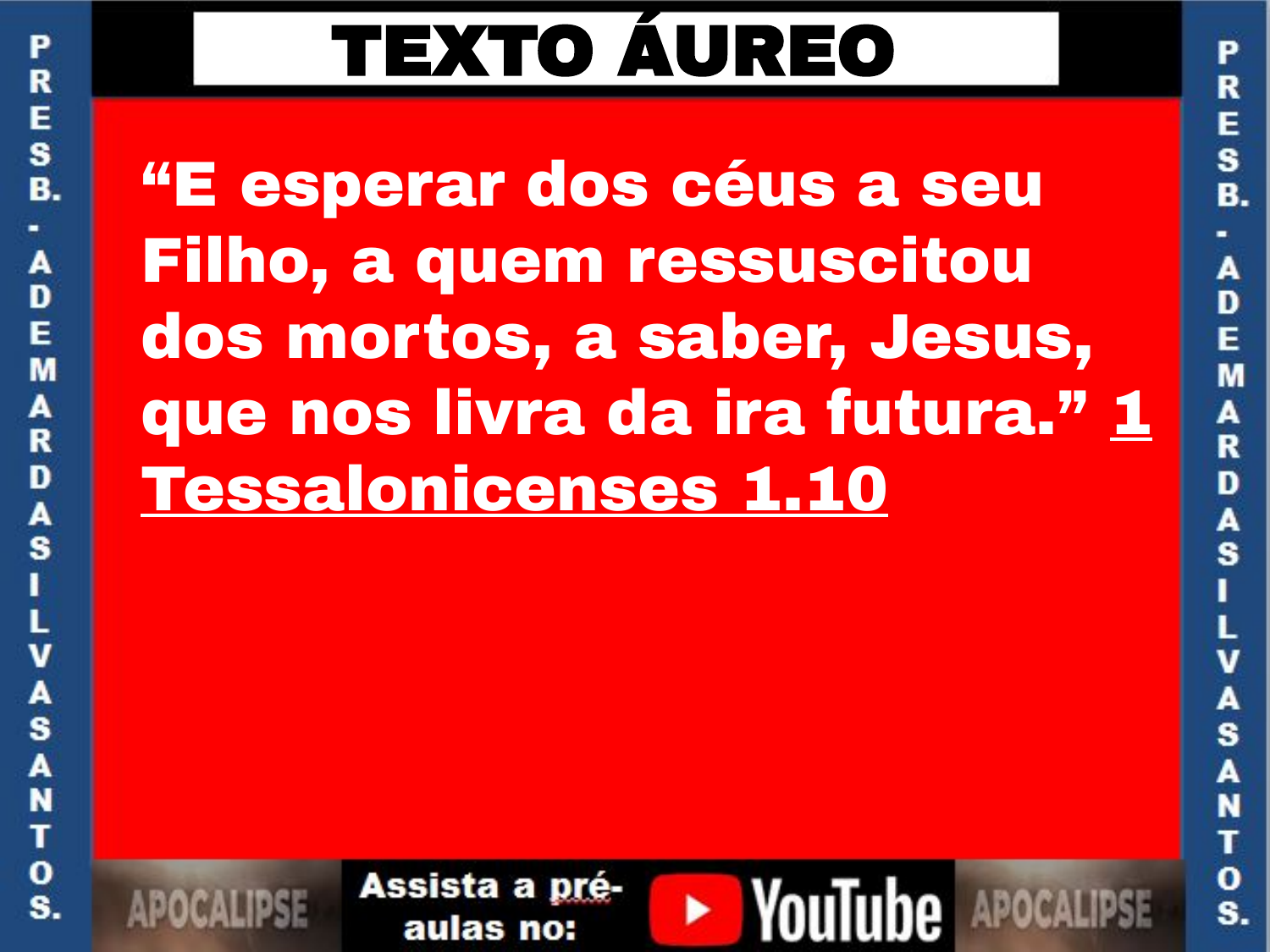

TEXTO ÁUREO
“E esperar dos céus a seu Filho, a quem ressuscitou dos mortos, a saber, Jesus, que nos livra da ira futura.” 1 Tessalonicenses 1.10